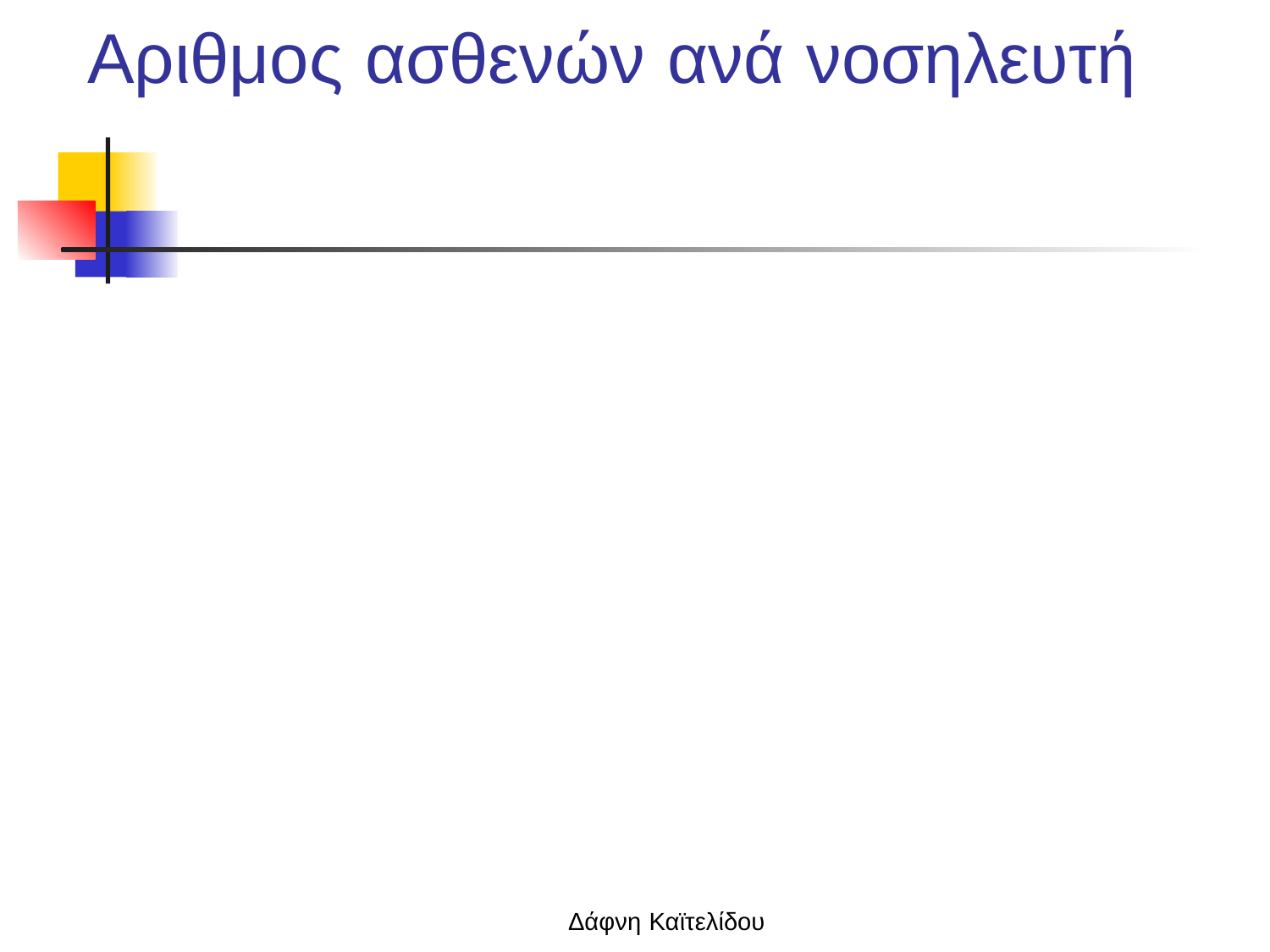

# Αριθμος ασθενών ανά νοσηλευτή
Δάφνη Καϊτελίδου